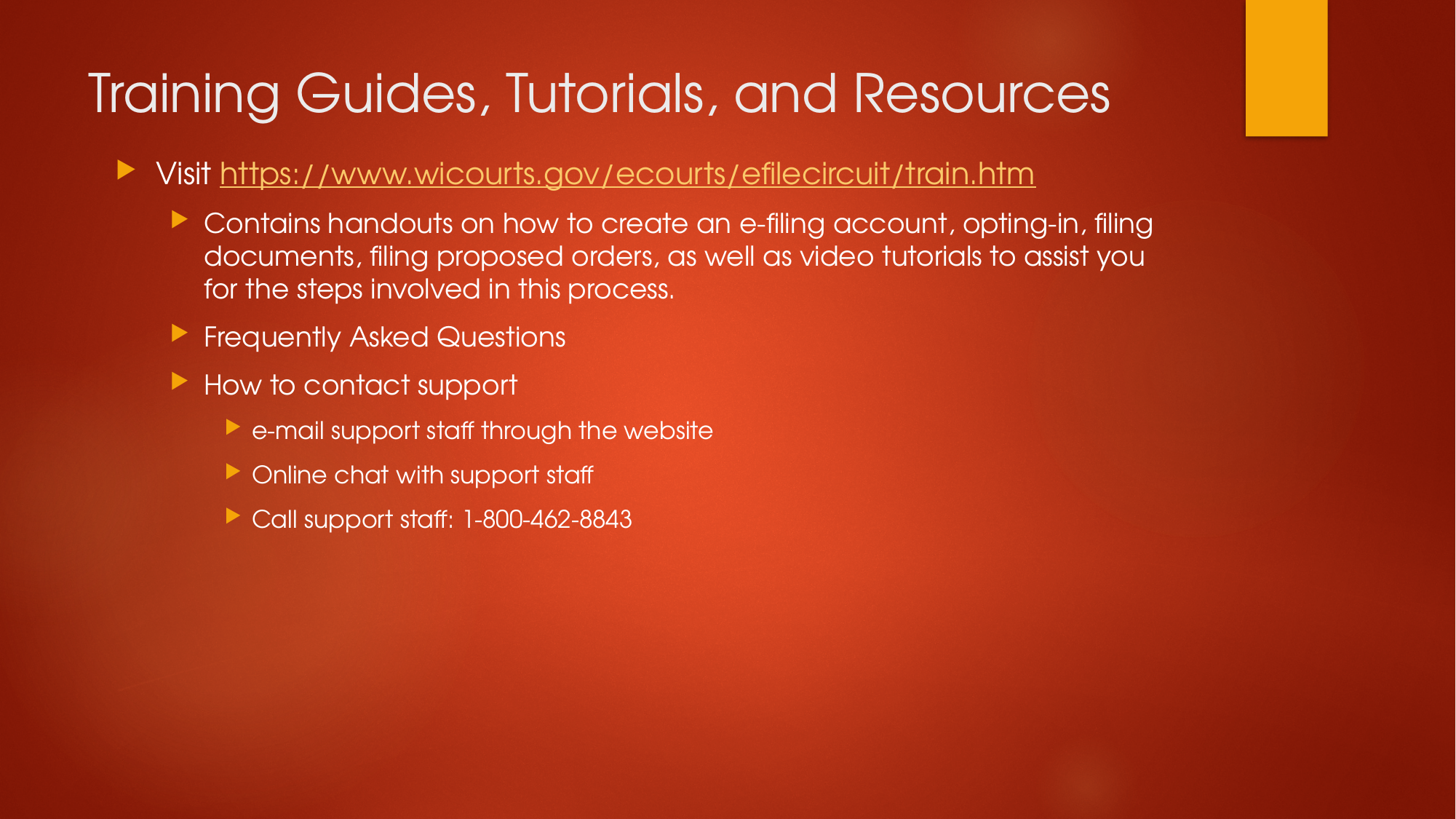

# Training Guides, Tutorials, and Resources
Visit https://www.wicourts.gov/ecourts/efilecircuit/train.htm
Contains handouts on how to create an e-filing account, opting-in, filing documents, filing proposed orders, as well as video tutorials to assist you for the steps involved in this process.
Frequently Asked Questions
How to contact support
e-mail support staff through the website
Online chat with support staff
Call support staff: 1-800-462-8843